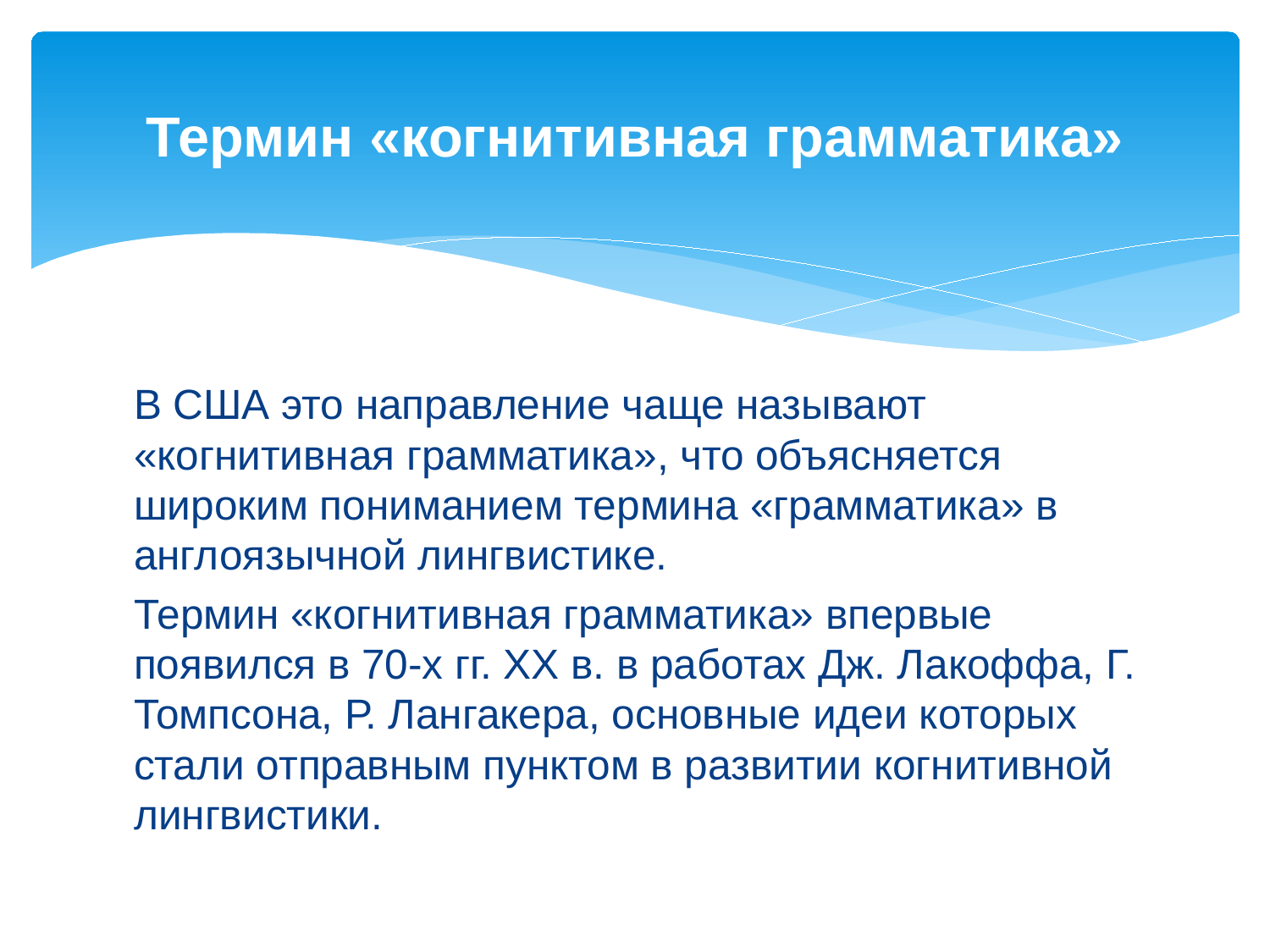

# Термин «когнитивная грамматика»
В США это направление чаще называют «когнитивная грамматика», что объясняется широким пониманием термина «грамматика» в англоязычной лингвистике.
Термин «когнитивная грамматика» впервые появился в 70-х гг. XX в. в работах Дж. Лакоффа, Г. Томпсона, Р. Лангакера, основные идеи которых стали отправным пунктом в развитии когнитивной лингвистики.